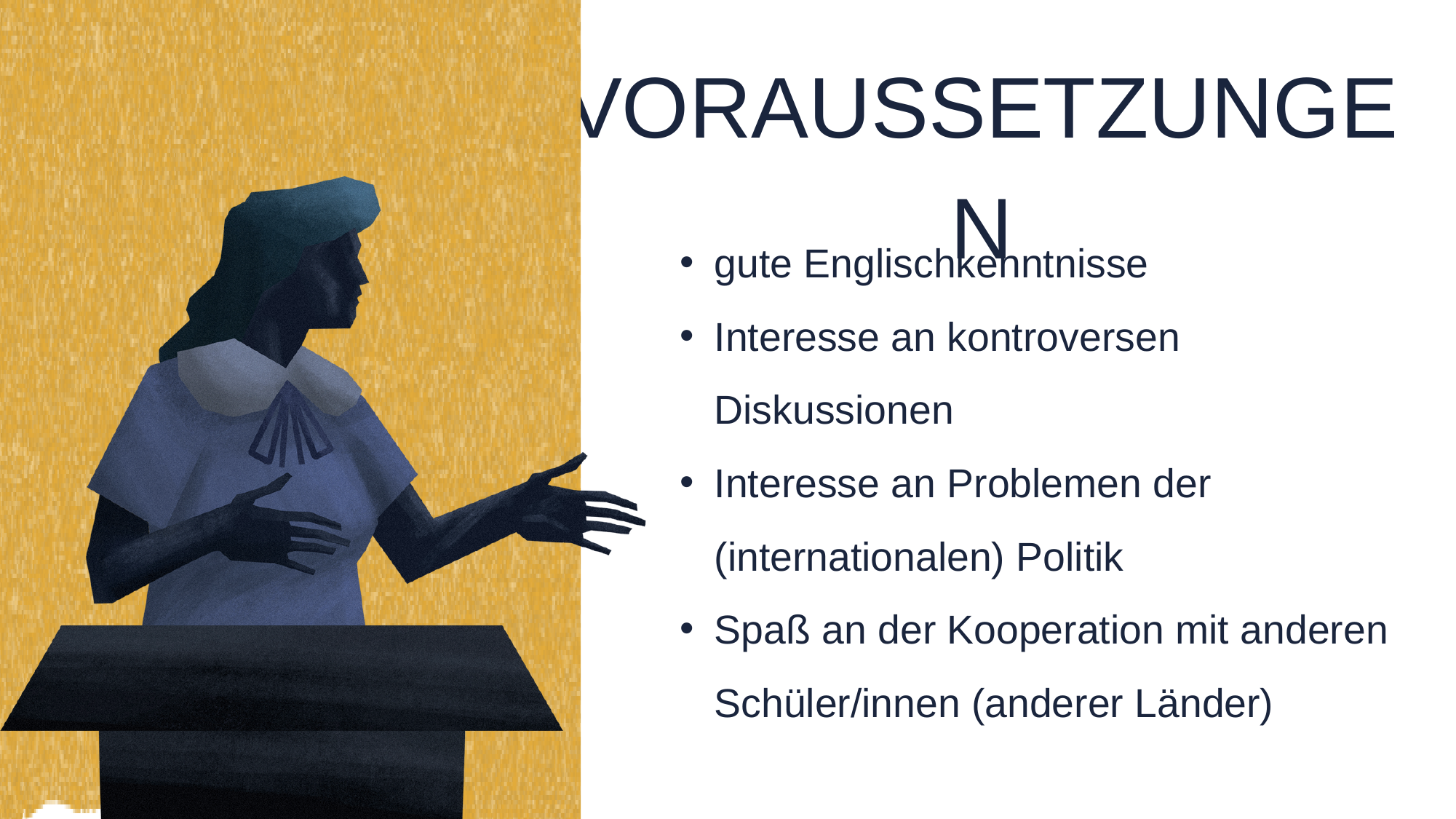

VORAUSSETZUNGEN

gute Englischkenntnisse
Interesse an kontroversen Diskussionen
Interesse an Problemen der (internationalen) Politik
Spaß an der Kooperation mit anderen Schüler/innen (anderer Länder)